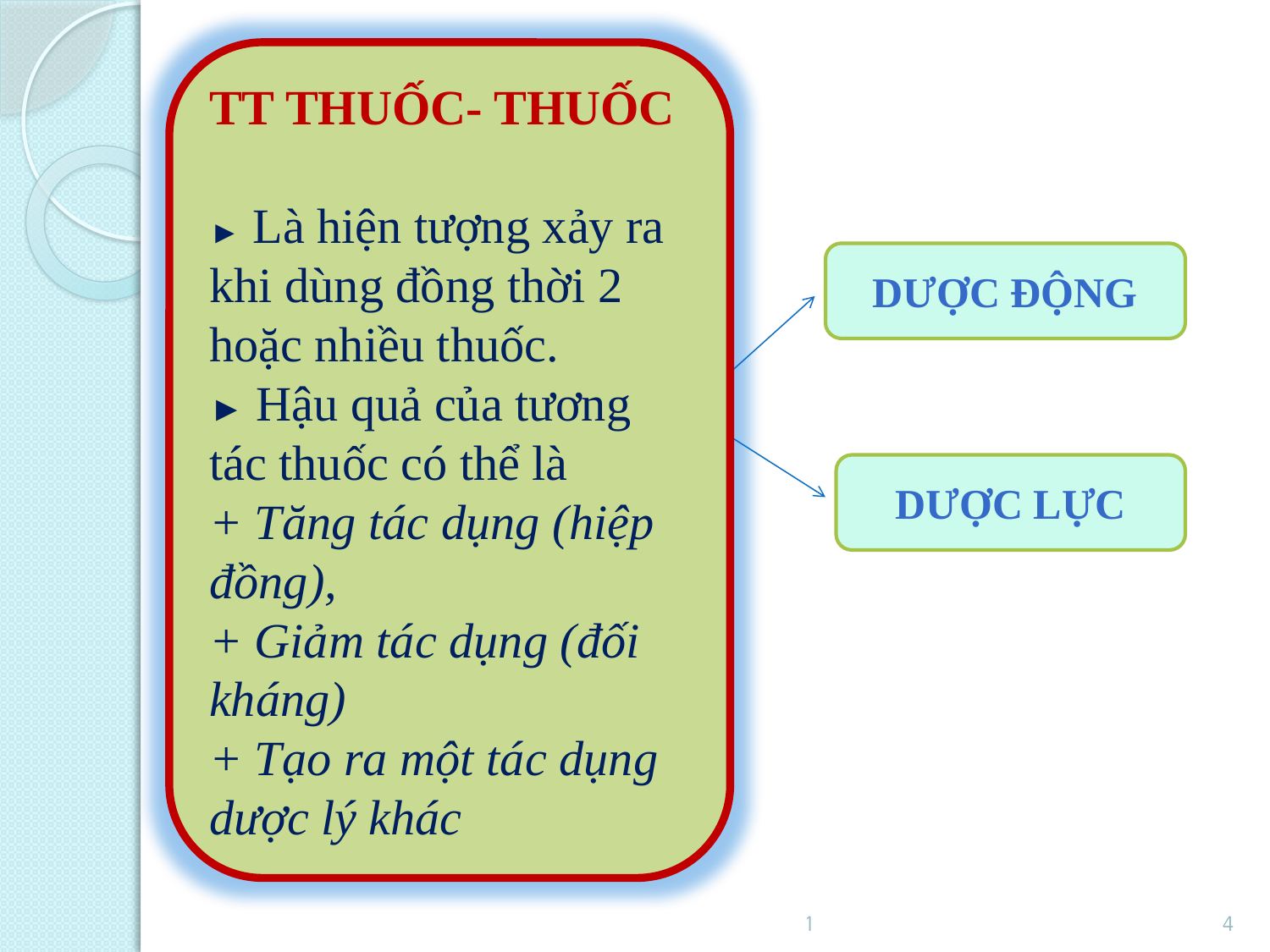

TT thuốc- thuốc

► Là hiện tượng xảy ra khi dùng đồng thời 2 hoặc nhiều thuốc.
► Hậu quả của tương tác thuốc có thể là
+ Tăng tác dụng (hiệp đồng),
+ Giảm tác dụng (đối kháng)
+ Tạo ra một tác dụng dược lý khác

Dược động
Dược lực
1
4